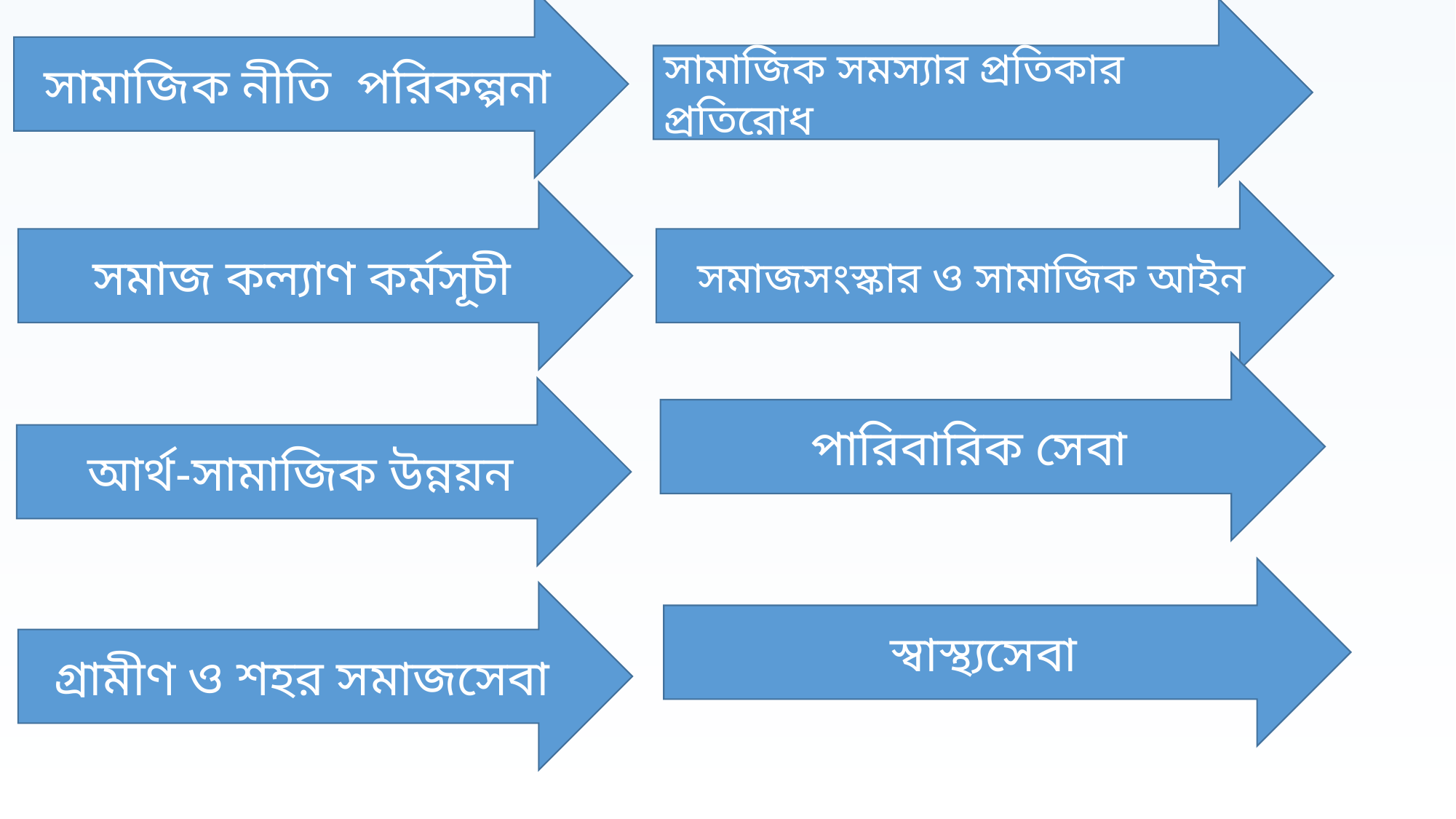

সামাজিক নীতি  পরিকল্পনা
সামাজিক সমস্যার প্রতিকার প্রতিরোধ
সমাজ কল্যাণ কর্মসূচী
সমাজসংস্কার ও সামাজিক আইন
পারিবারিক সেবা
আর্থ-সামাজিক উন্নয়ন
স্বাস্থ্যসেবা
গ্রামীণ ও শহর সমাজসেবা